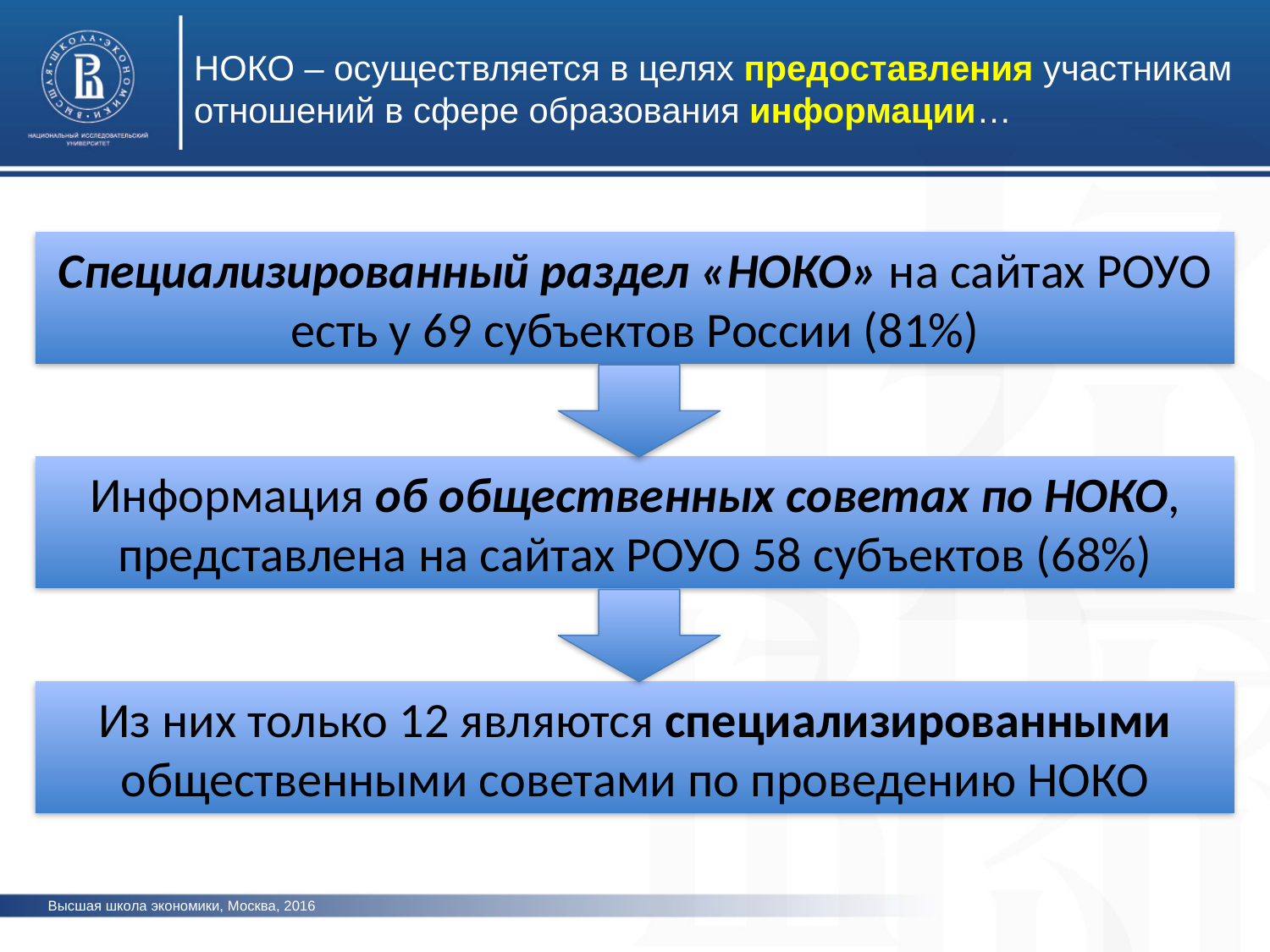

НОКО – осуществляется в целях предоставления участникам отношений в сфере образования информации…
Специализированный раздел «НОКО» на сайтах РОУО
есть у 69 субъектов России (81%)

Информация об общественных советах по НОКО, представлена на сайтах РОУО 58 субъектов (68%)

Из них только 12 являются специализированными общественными советами по проведению НОКО
Высшая школа экономики, Москва, 2016